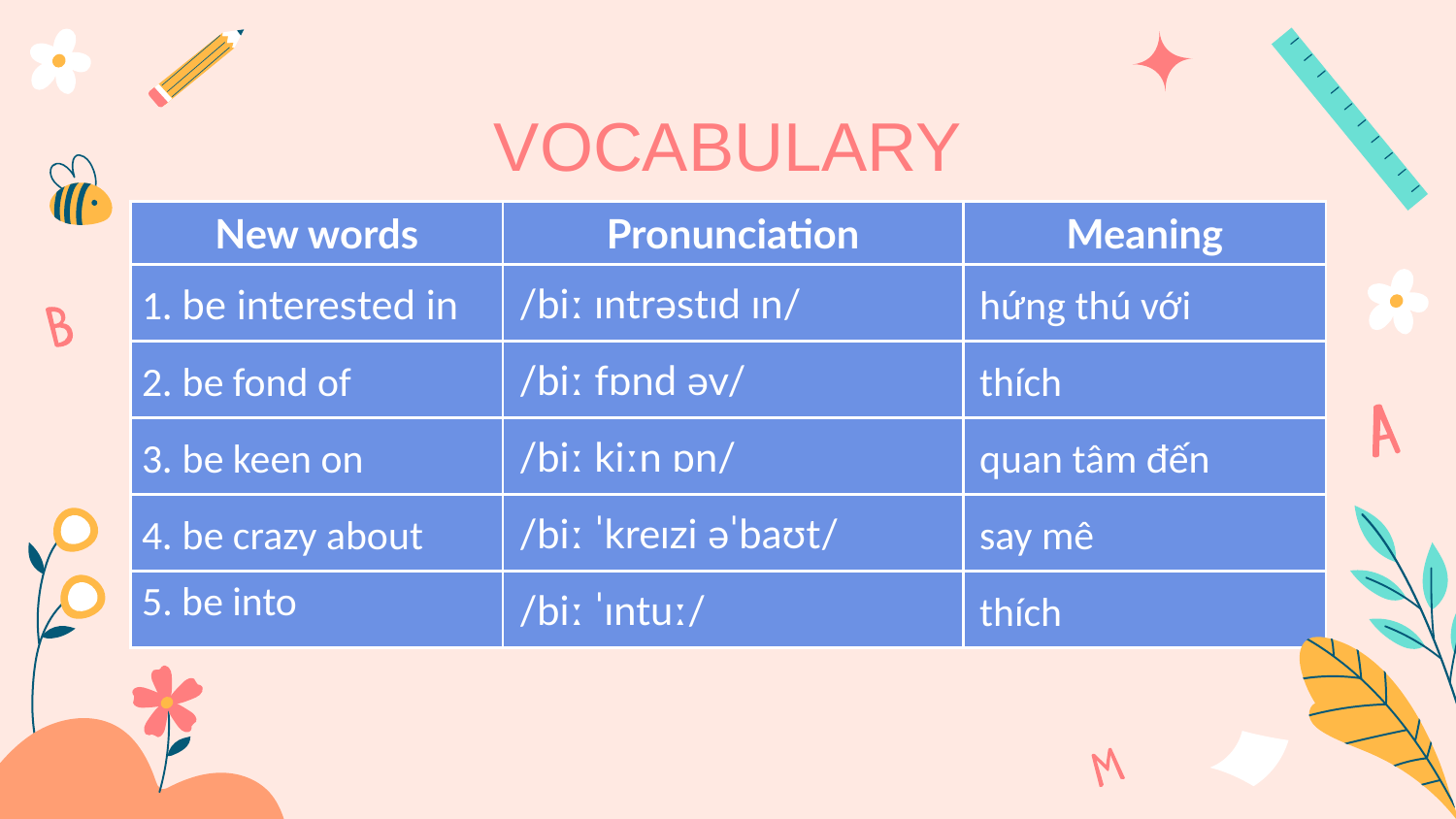

# VOCABULARY
| New words | Pronunciation | Meaning |
| --- | --- | --- |
| 1. be interested in | /biː ɪntrəstɪd ɪn/ | hứng thú với |
| 2. be fond of | /biː fɒnd əv/ | thích |
| 3. be keen on | /biː kiːn ɒn/ | quan tâm đến |
| 4. be crazy about | /biː ˈkreɪzi əˈbaʊt/ | say mê |
| 5. be into | /biː ˈɪntuː/ | thích |